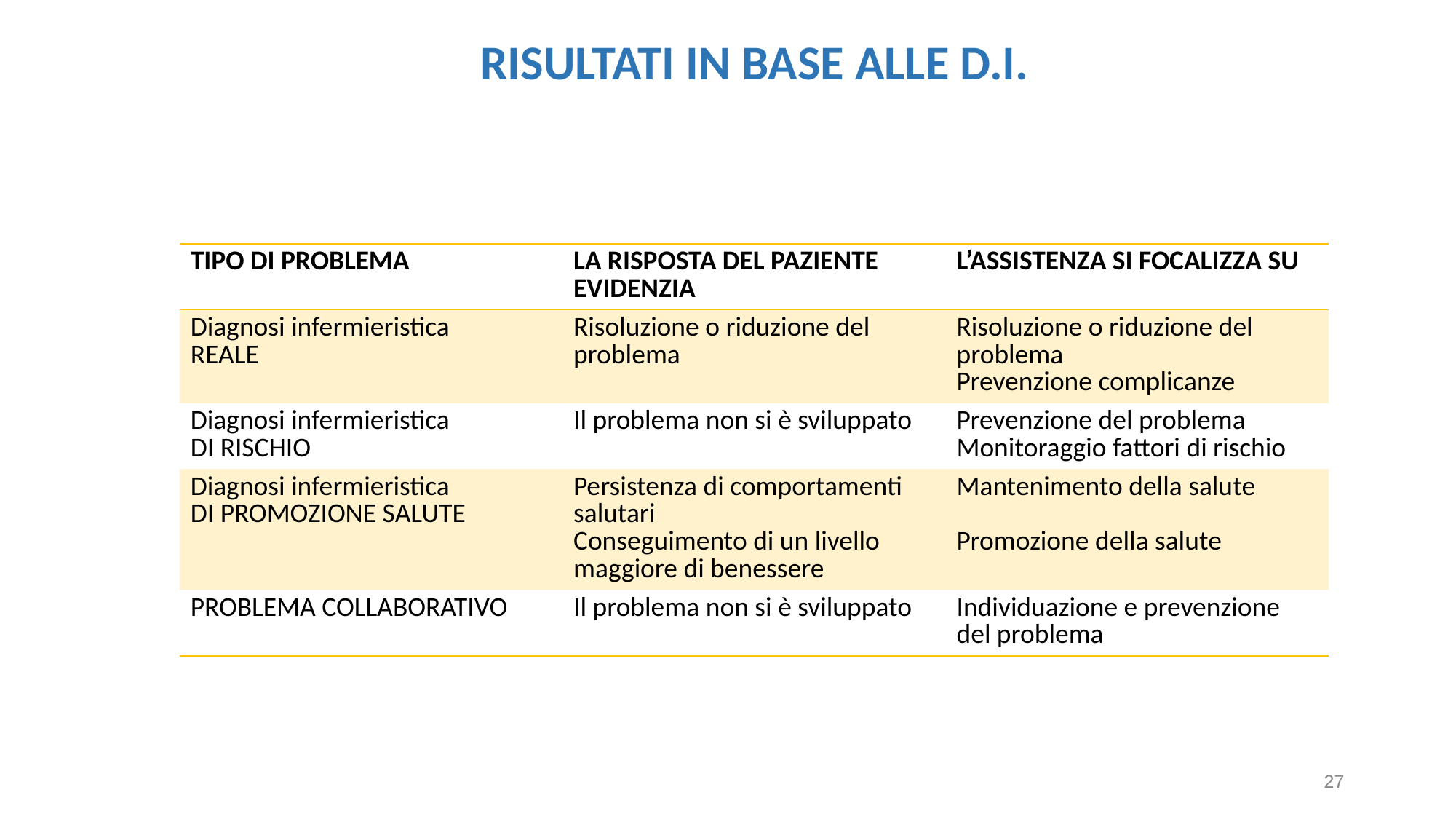

RISULTATI IN BASE ALLE D.I.
| TIPO DI PROBLEMA | LA RISPOSTA DEL PAZIENTE EVIDENZIA | L’ASSISTENZA SI FOCALIZZA SU |
| --- | --- | --- |
| Diagnosi infermieristica REALE | Risoluzione o riduzione del problema | Risoluzione o riduzione del problema Prevenzione complicanze |
| Diagnosi infermieristica DI RISCHIO | Il problema non si è sviluppato | Prevenzione del problema Monitoraggio fattori di rischio |
| Diagnosi infermieristica DI PROMOZIONE SALUTE | Persistenza di comportamenti salutari Conseguimento di un livello maggiore di benessere | Mantenimento della salute Promozione della salute |
| PROBLEMA COLLABORATIVO | Il problema non si è sviluppato | Individuazione e prevenzione del problema |
27